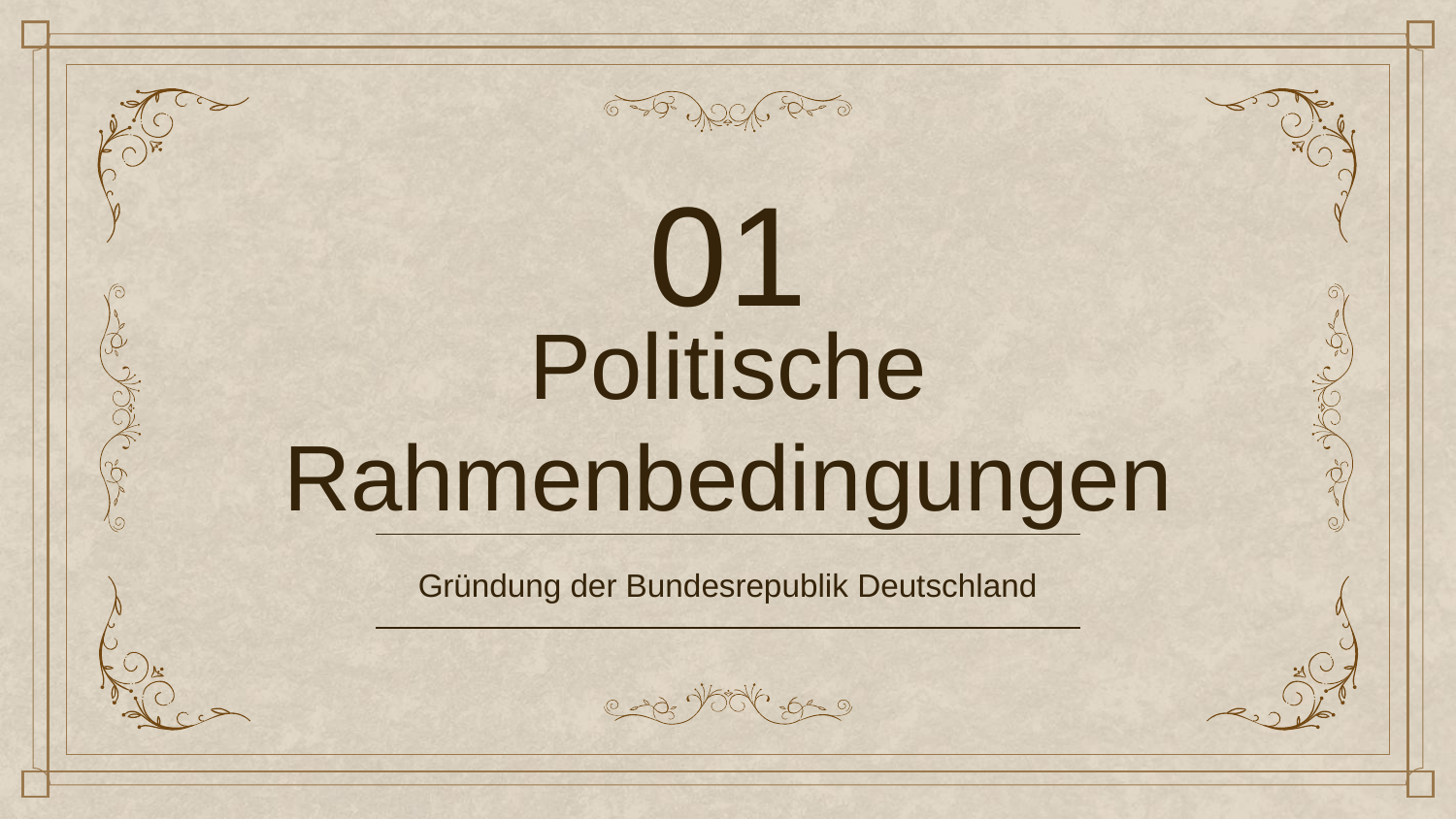

01
# Politische Rahmenbedingungen
Gründung der Bundesrepublik Deutschland